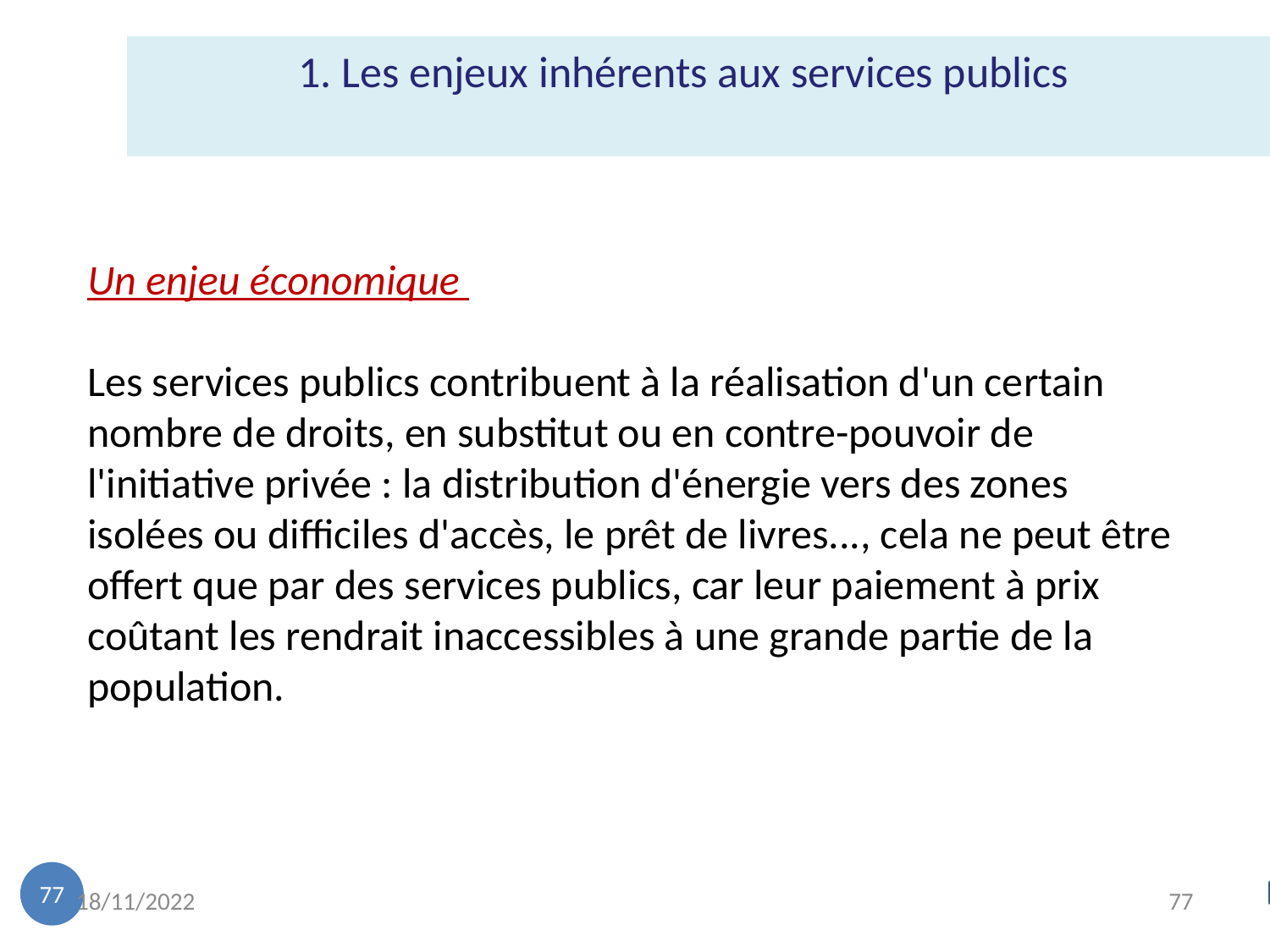

1. Les enjeux inhérents aux services publics
Un enjeu économique

Les services publics contribuent à la réalisation d'un certain nombre de droits, en substitut ou en contre-pouvoir de l'initiative privée : la distribution d'énergie vers des zones isolées ou difficiles d'accès, le prêt de livres..., cela ne peut être offert que par des services publics, car leur paiement à prix coûtant les rendrait inaccessibles à une grande partie de la population.

77
18/11/2022
77